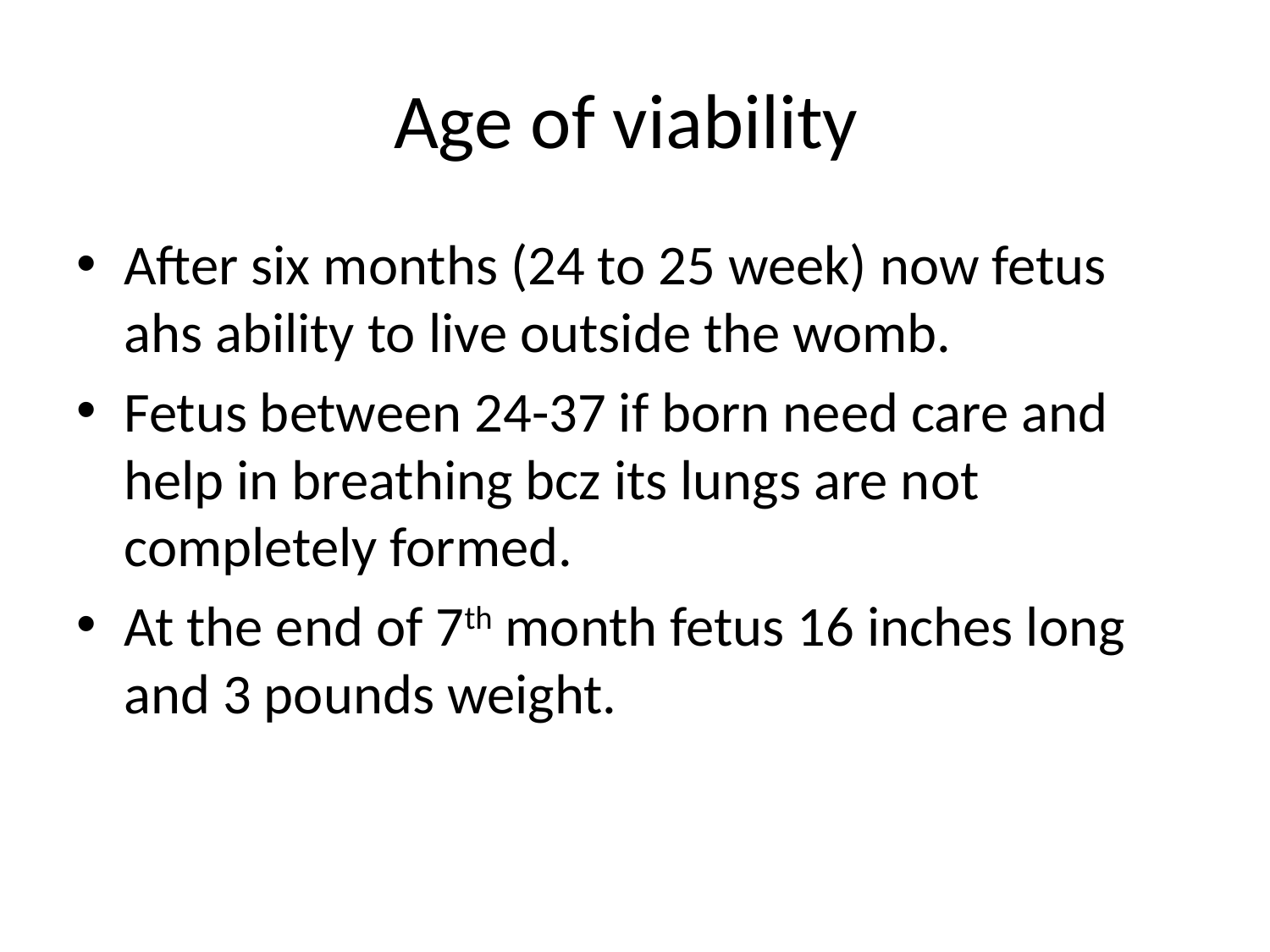

# Age of viability
After six months (24 to 25 week) now fetus ahs ability to live outside the womb.
Fetus between 24-37 if born need care and help in breathing bcz its lungs are not completely formed.
At the end of 7th month fetus 16 inches long and 3 pounds weight.